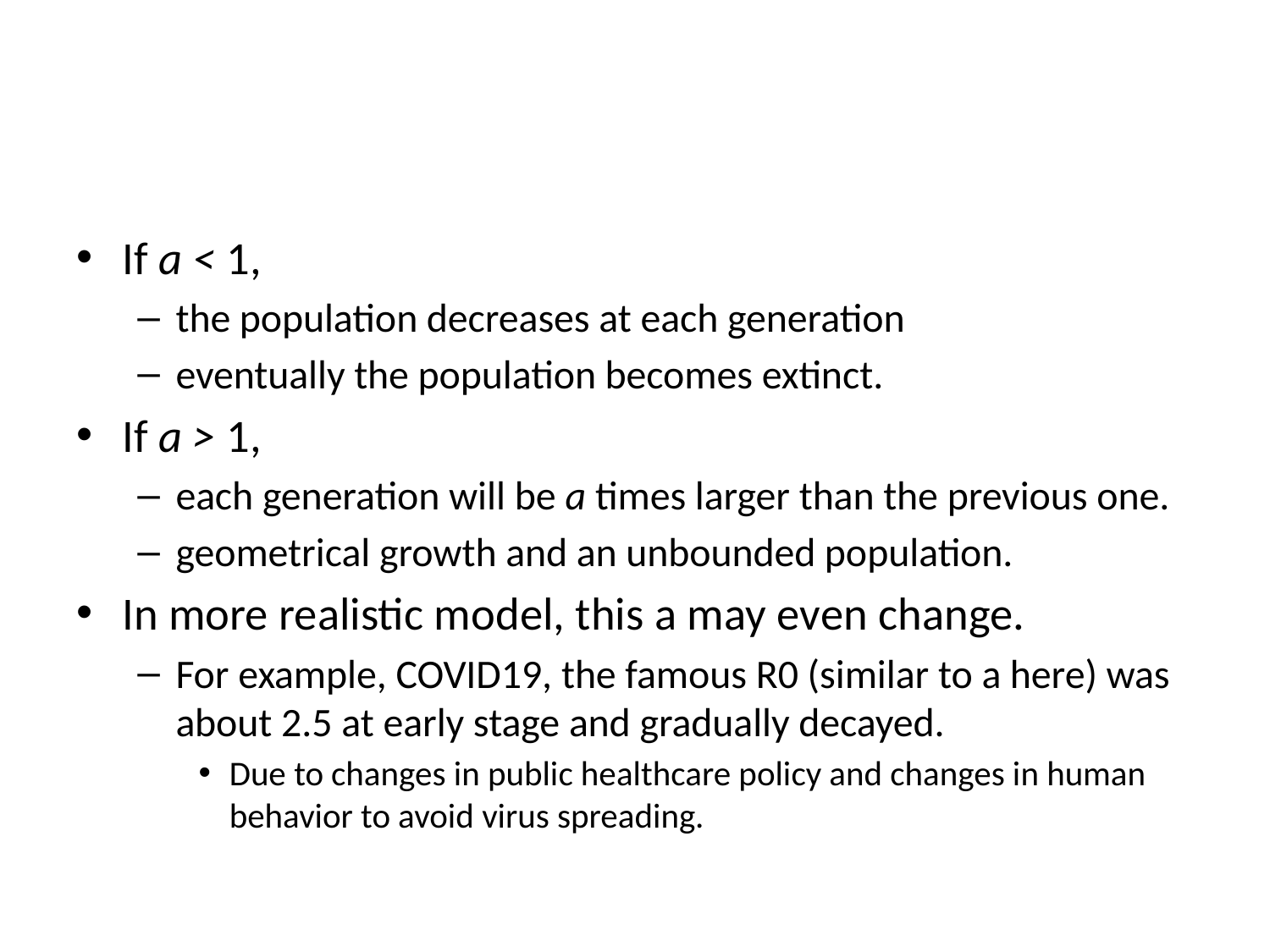

#
If a < 1,
the population decreases at each generation
eventually the population becomes extinct.
If a > 1,
each generation will be a times larger than the previous one.
geometrical growth and an unbounded population.
In more realistic model, this a may even change.
For example, COVID19, the famous R0 (similar to a here) was about 2.5 at early stage and gradually decayed.
Due to changes in public healthcare policy and changes in human behavior to avoid virus spreading.